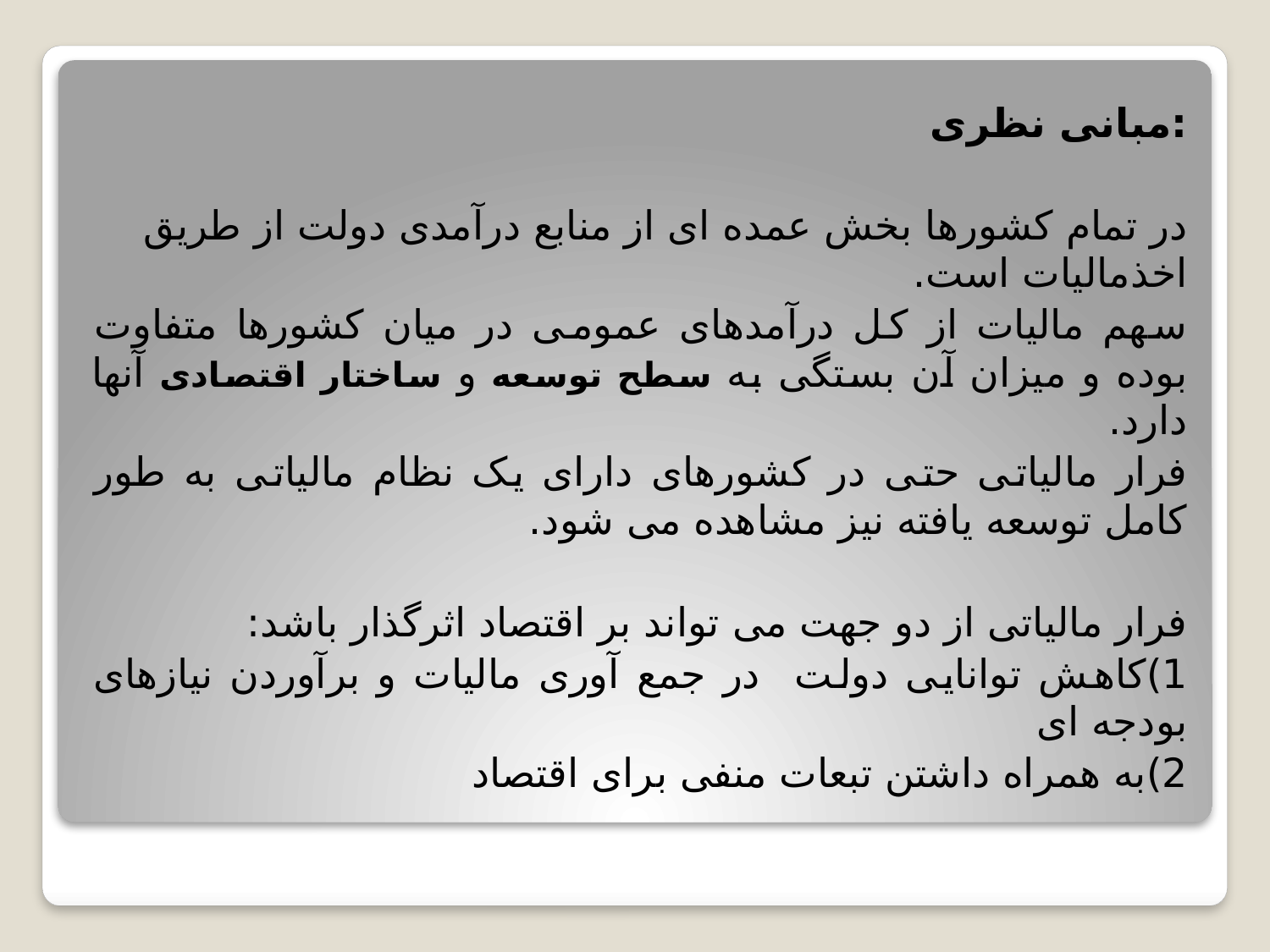

مبانی نظری:

در تمام کشورها بخش عمده ای از منابع درآمدی دولت از طریق اخذمالیات است.
سهم مالیات از کل درآمدهای عمومی در میان کشورها متفاوت بوده و میزان آن بستگی به سطح توسعه و ساختار اقتصادی آنها دارد.
فرار مالیاتی حتی در کشورهای دارای یک نظام مالیاتی به طور کامل توسعه یافته نیز مشاهده می شود.

فرار مالیاتی از دو جهت می تواند بر اقتصاد اثرگذار باشد:
1)کاهش توانایی دولت  در جمع آوری مالیات و برآوردن نیازهای بودجه ای
2)به همراه داشتن تبعات منفی برای اقتصاد